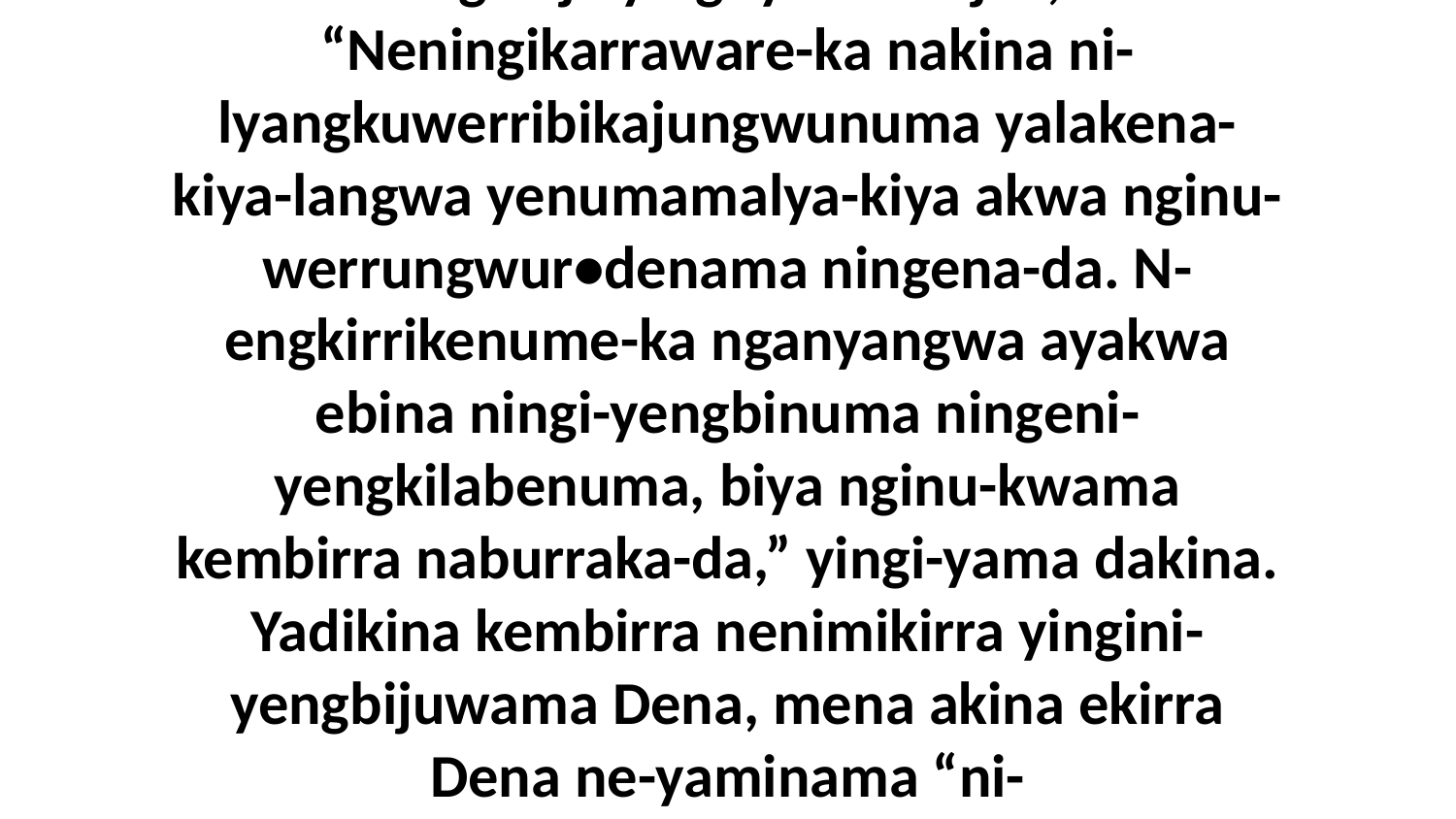

6 Ngalaja yingi-yama Rejila, “Neningikarraware-ka nakina ni-lyangkuwerribikajungwunuma yalakena-kiya-langwa yenumamalya-kiya akwa nginu-werrungwur•denama ningena-da. N-engkirrikenume-ka nganyangwa ayakwa ebina ningi-yengbinuma ningeni-yengkilabenuma, biya nginu-kwama kembirra naburraka-da,” yingi-yama dakina. Yadikina kembirra nenimikirra yingini-yengbijuwama Dena, mena akina ekirra Dena ne-yaminama “ni-lyangkuwerribikajungwunuma.”